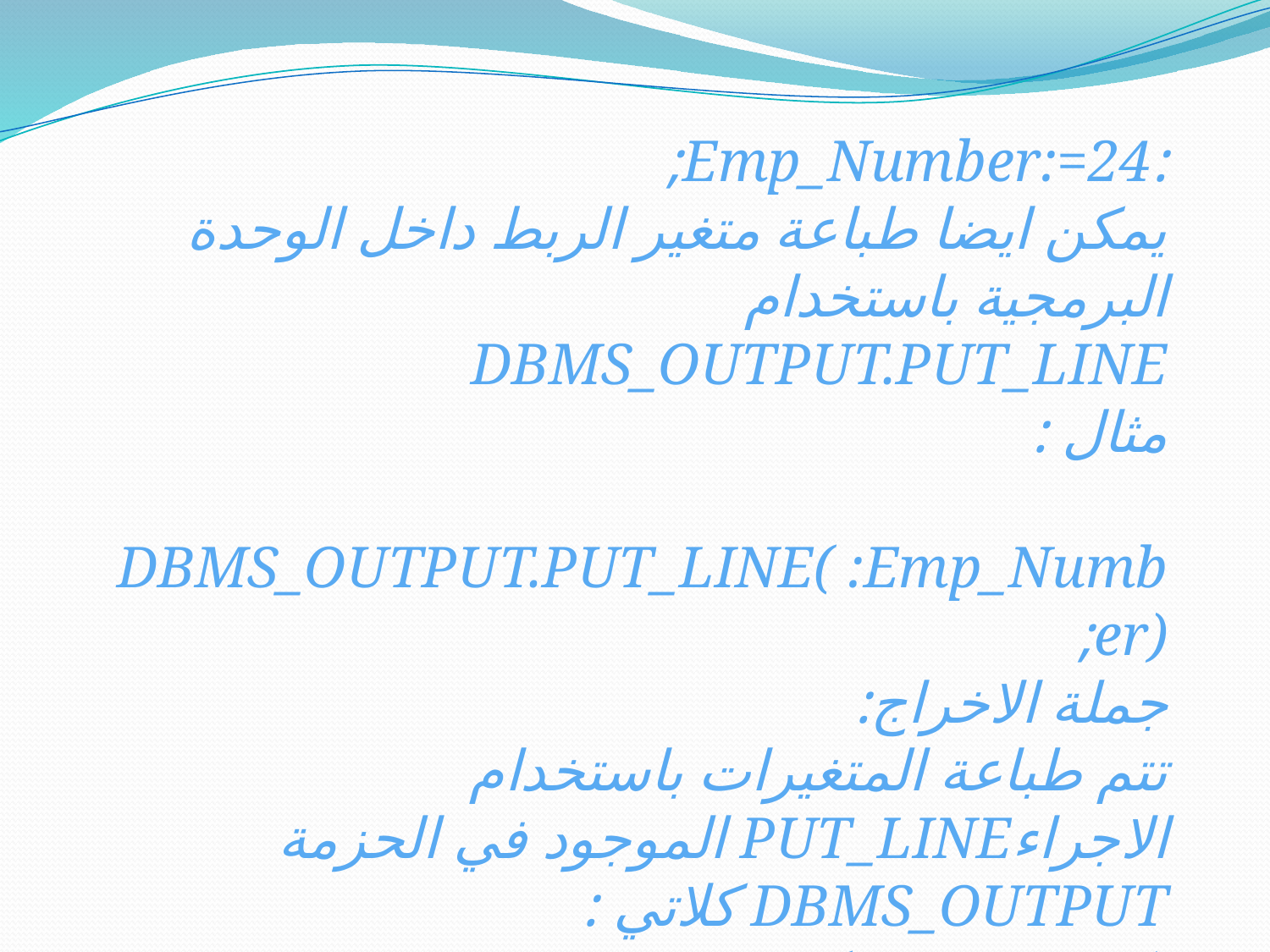

:Emp_Number:=24;
يمكن ايضا طباعة متغير الربط داخل الوحدة البرمجية باستخدام DBMS_OUTPUT.PUT_LINE
مثال :
 DBMS_OUTPUT.PUT_LINE( :Emp_Number);
جملة الاخراج:
تتم طباعة المتغيرات باستخدام الاجراءPUT_LINE الموجود في الحزمة DBMS_OUTPUT كلاتي :
DBMS_OUTPUT.PUT_LINE(Emp_Name);